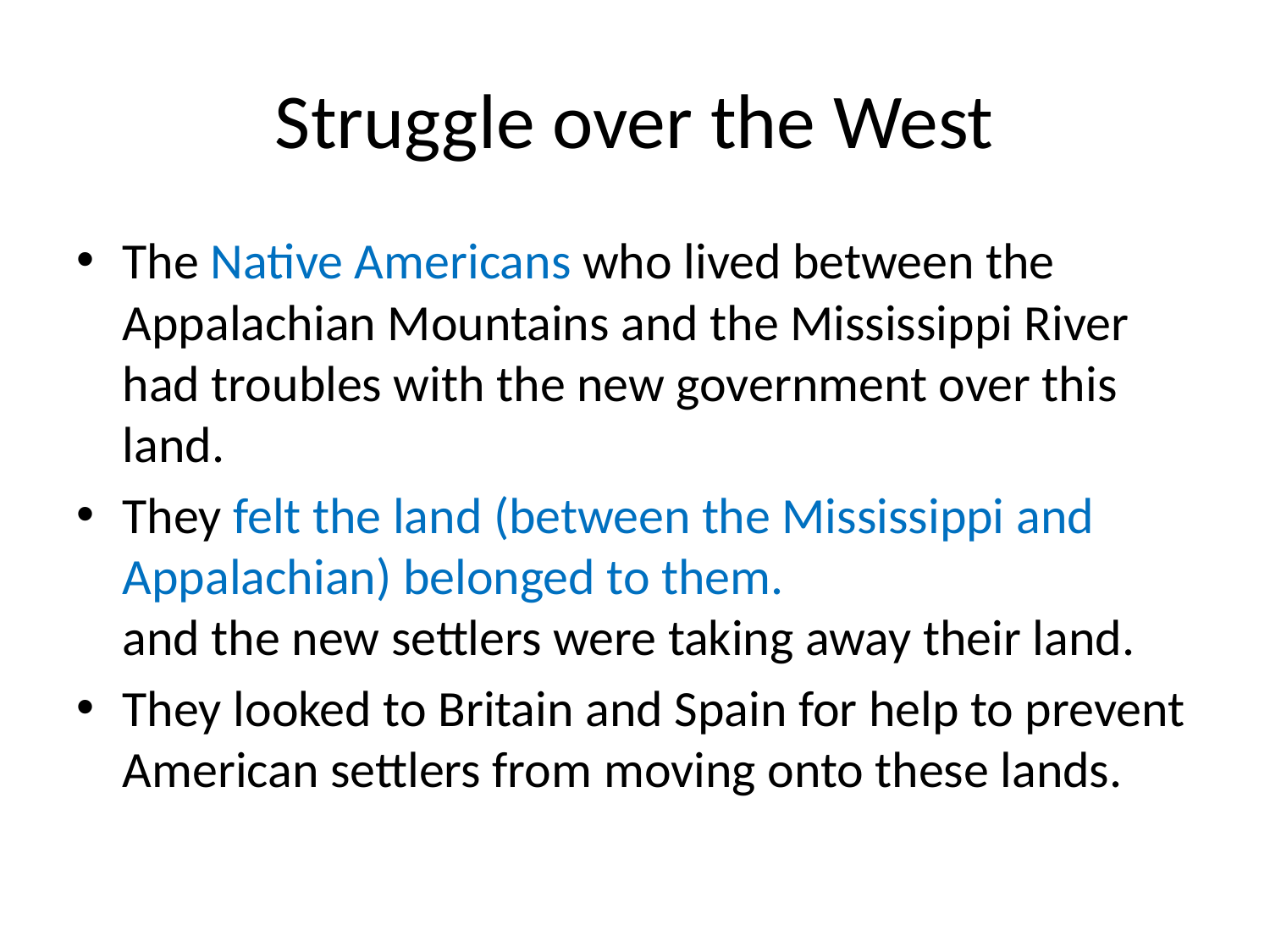

# Struggle over the West
The Native Americans who lived between the Appalachian Mountains and the Mississippi River had troubles with the new government over this land.
They felt the land (between the Mississippi and Appalachian) belonged to them.
and the new settlers were taking away their land.
They looked to Britain and Spain for help to prevent American settlers from moving onto these lands.